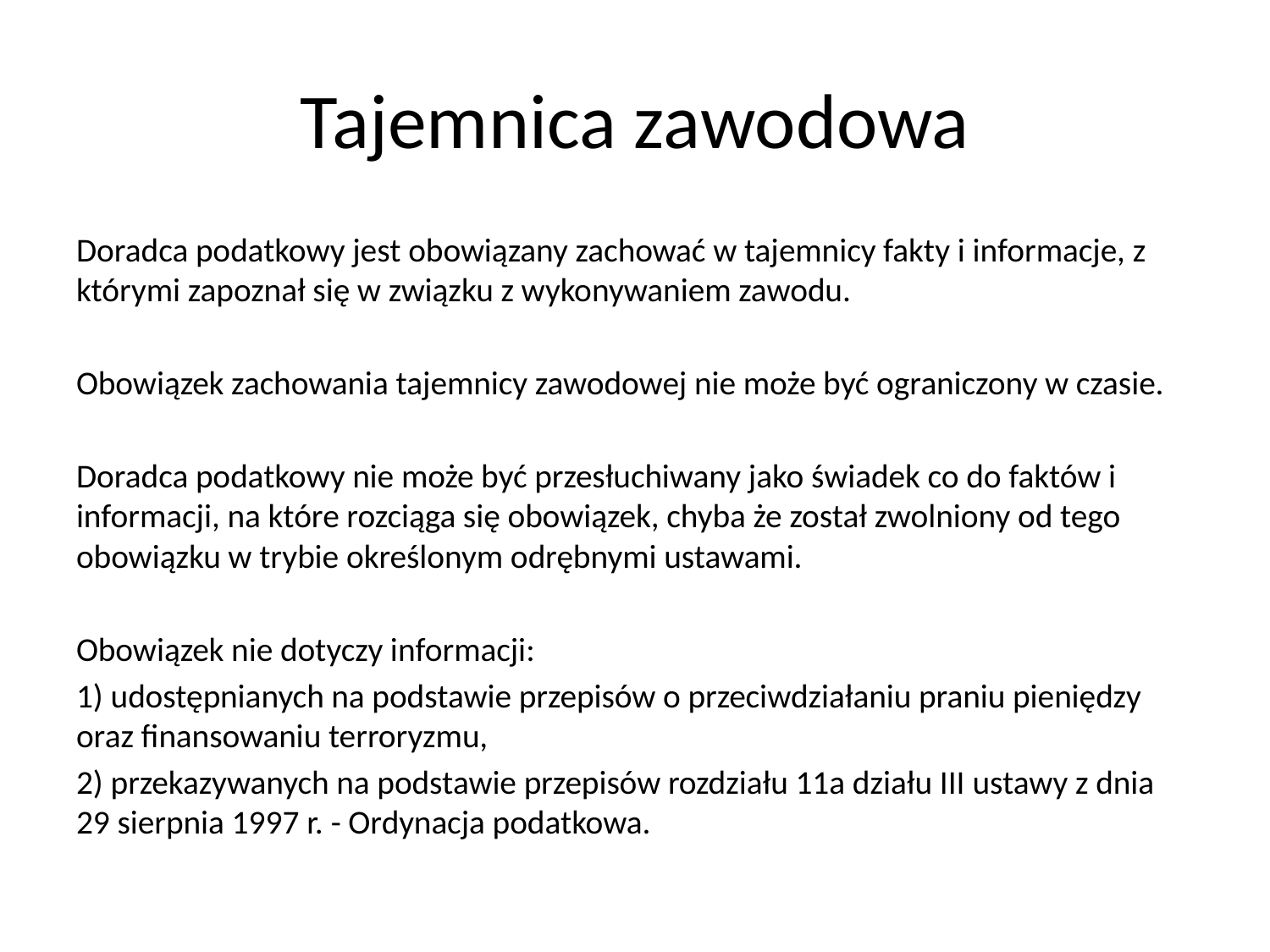

# Tajemnica zawodowa
Doradca podatkowy jest obowiązany zachować w tajemnicy fakty i informacje, z którymi zapoznał się w związku z wykonywaniem zawodu.

Obowiązek zachowania tajemnicy zawodowej nie może być ograniczony w czasie.

Doradca podatkowy nie może być przesłuchiwany jako świadek co do faktów i informacji, na które rozciąga się obowiązek, chyba że został zwolniony od tego obowiązku w trybie określonym odrębnymi ustawami.

Obowiązek nie dotyczy informacji:
1) udostępnianych na podstawie przepisów o przeciwdziałaniu praniu pieniędzy oraz finansowaniu terroryzmu,
2) przekazywanych na podstawie przepisów rozdziału 11a działu III ustawy z dnia 29 sierpnia 1997 r. - Ordynacja podatkowa.